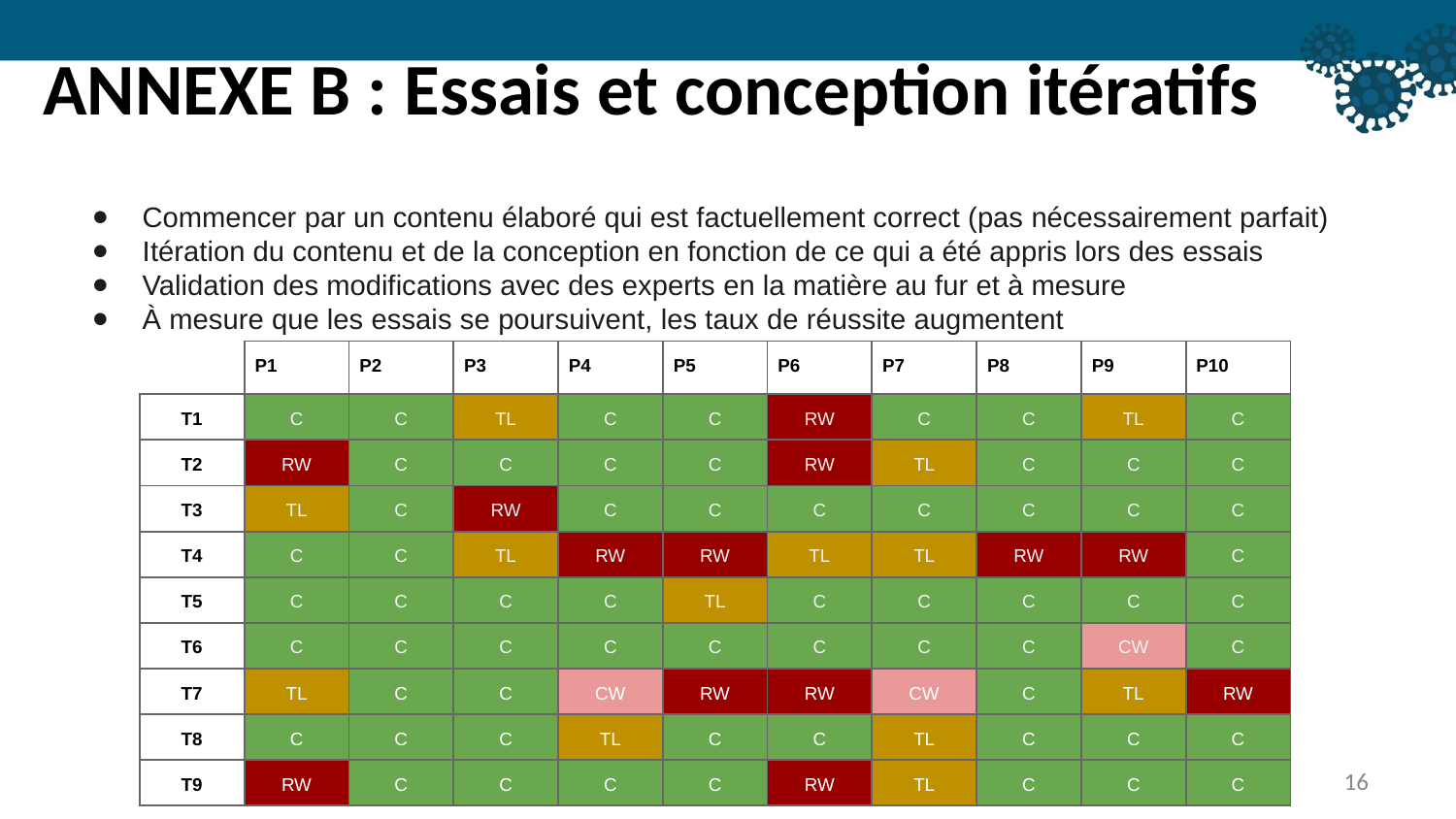

ANNEXE B : Essais et conception itératifs

Commencer par un contenu élaboré qui est factuellement correct (pas nécessairement parfait)
Itération du contenu et de la conception en fonction de ce qui a été appris lors des essais
Validation des modifications avec des experts en la matière au fur et à mesure
À mesure que les essais se poursuivent, les taux de réussite augmentent
|  | P1 | P2 | P3 | P4 | P5 | P6 | P7 | P8 | P9 | P10 |
| --- | --- | --- | --- | --- | --- | --- | --- | --- | --- | --- |
| T1 | C | C | TL | C | C | RW | C | C | TL | C |
| T2 | RW | C | C | C | C | RW | TL | C | C | C |
| T3 | TL | C | RW | C | C | C | C | C | C | C |
| T4 | C | C | TL | RW | RW | TL | TL | RW | RW | C |
| T5 | C | C | C | C | TL | C | C | C | C | C |
| T6 | C | C | C | C | C | C | C | C | CW | C |
| T7 | TL | C | C | CW | RW | RW | CW | C | TL | RW |
| T8 | C | C | C | TL | C | C | TL | C | C | C |
| T9 | RW | C | C | C | C | RW | TL | C | C | C |
16